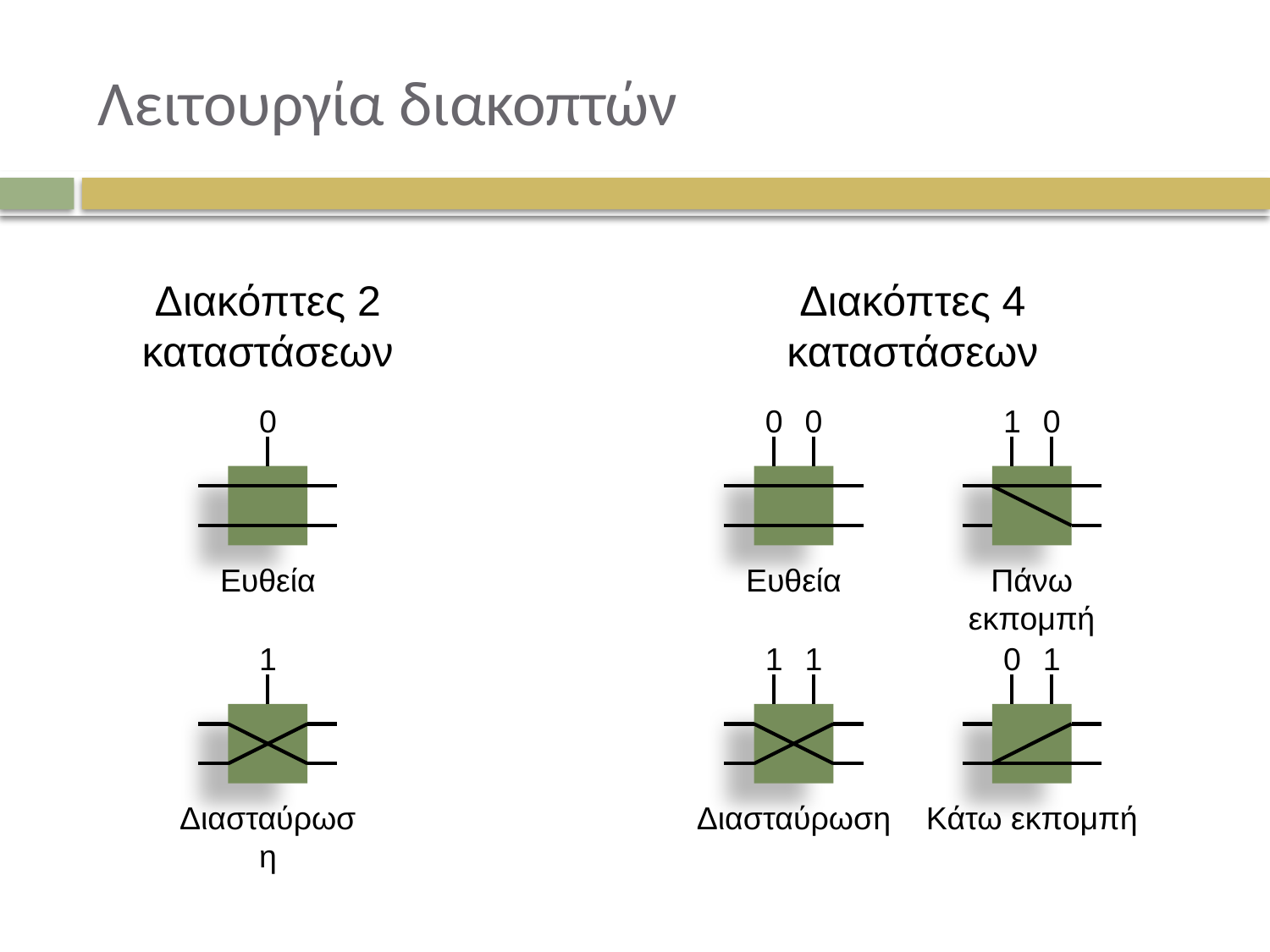

# Λειτουργία διακοπτών
Διακόπτες 2 καταστάσεων
Διακόπτες 4 καταστάσεων
0
0
0
1
0

Ευθεία
Ευθεία
Πάνω εκπομπή
1
1
1
0
1

Διασταύρωση
Διασταύρωση
Κάτω εκπομπή